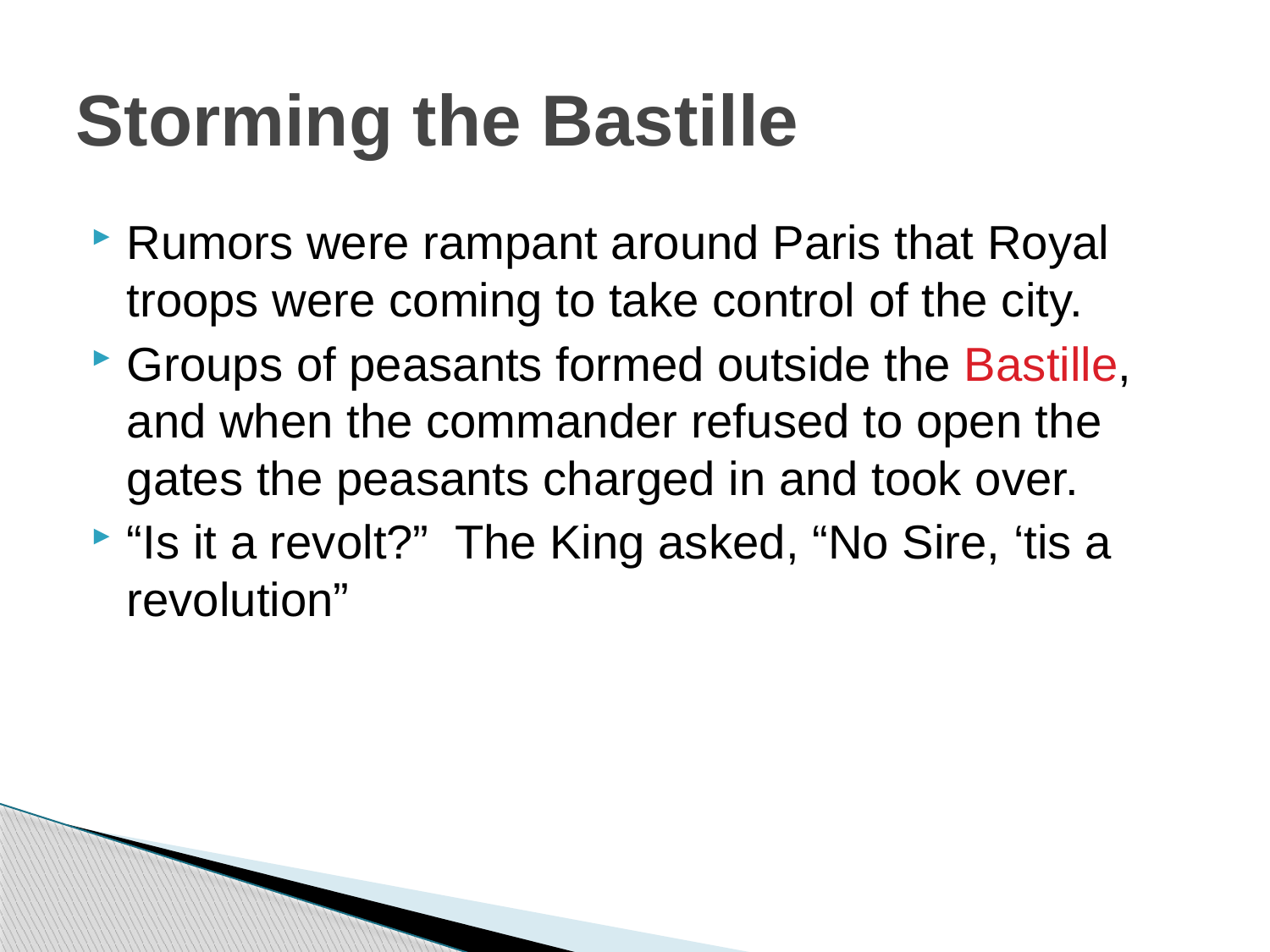

# Storming the Bastille
Rumors were rampant around Paris that Royal troops were coming to take control of the city.
Groups of peasants formed outside the Bastille, and when the commander refused to open the gates the peasants charged in and took over.
“Is it a revolt?”  The King asked, “No Sire, ‘tis a revolution”